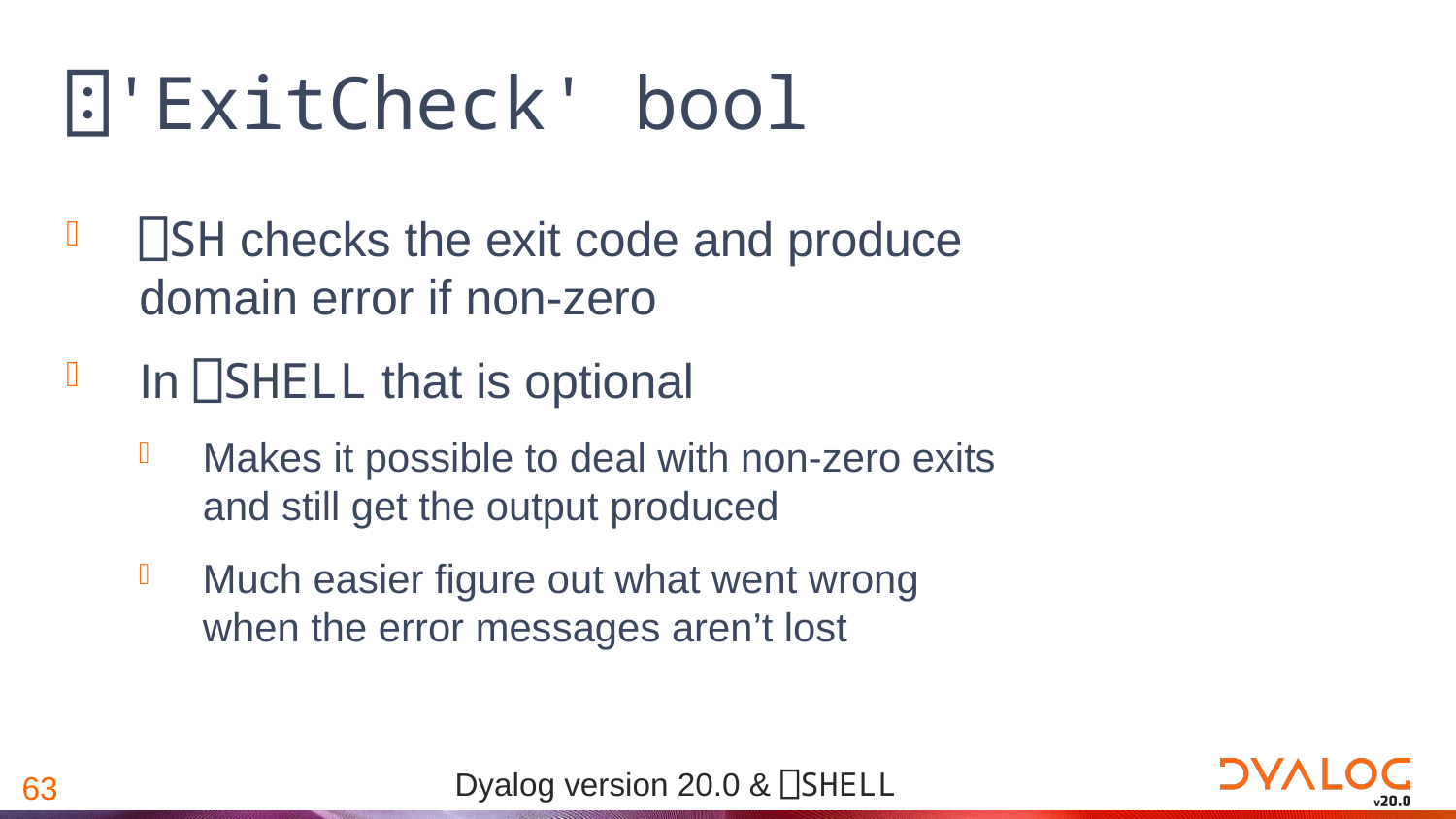

# ⍠'ExitCheck' bool
⎕SH checks the exit code and produce domain error if non-zero
In ⎕SHELL that is optional
Makes it possible to deal with non-zero exits and still get the output produced
Much easier figure out what went wrong when the error messages aren’t lost